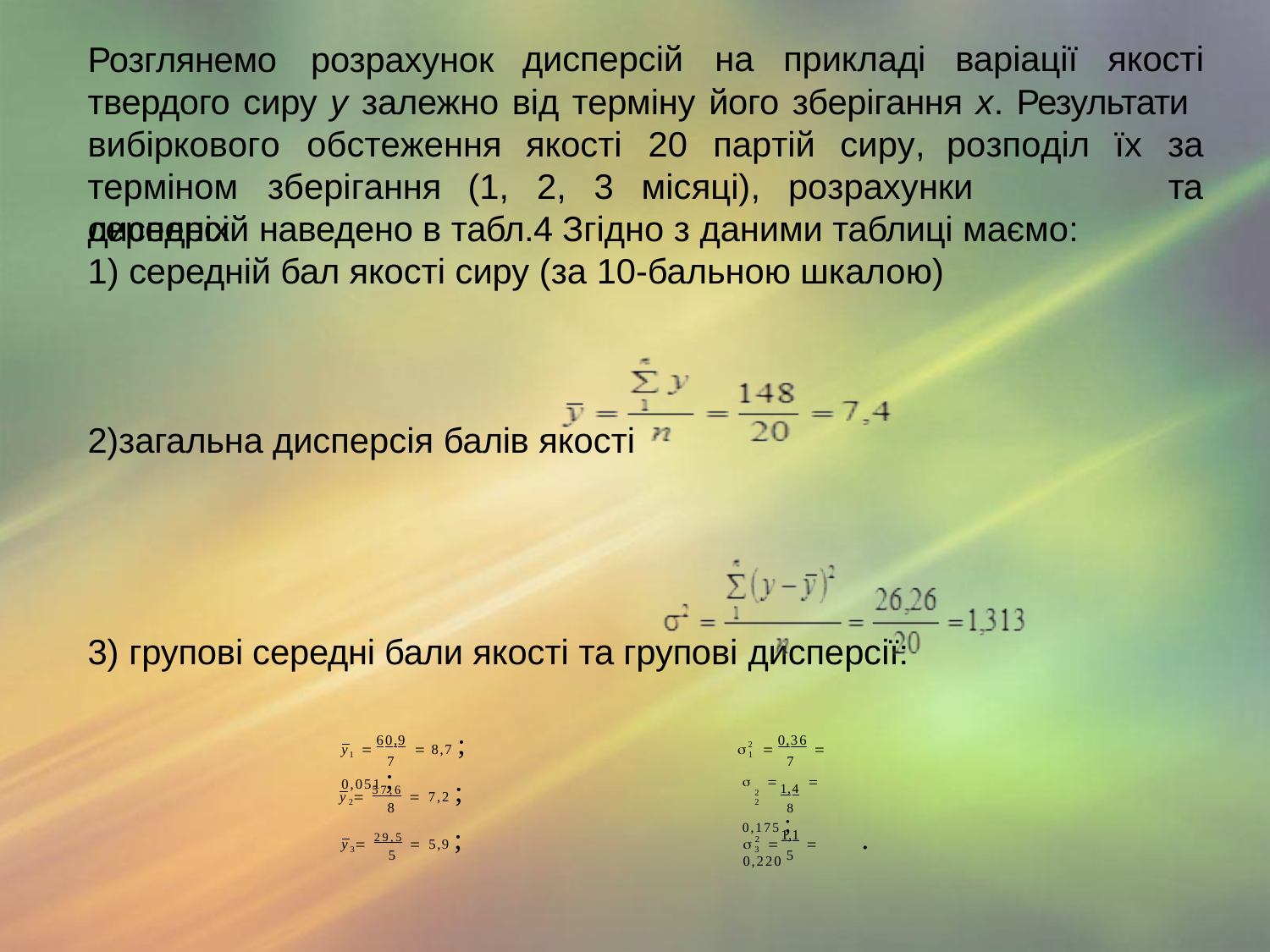

# Розглянемо	розрахунок
дисперсій	на	прикладі	варіації	якості
твердого сиру у залежно від терміну його зберігання х. Результати
вибіркового	обстеження	якості	20
партій	сиру,	розподіл	їх	за
та
терміном	зберігання	(1,	2,	3	місяці),	розрахунки	середніх
дисперсій наведено в табл.4 Згідно з даними таблиці маємо:
1) середній бал якості сиру (за 10-бальною шкалою)

2)загальна дисперсія балів якості

3) групові середні бали якості та групові дисперсії:
y  =	= 8,7 ;	σ  =	= 0,051 ;
60,9	0,36
2

1	1
7
7
y = 57,6 = 7,2 ;
σ  =	= 0,175 ;
1,4
2

2
2
8
8
.
y = 29,5 = 5,9 ;
1,1
2
σ  =	= 0,220

3
3
5
5